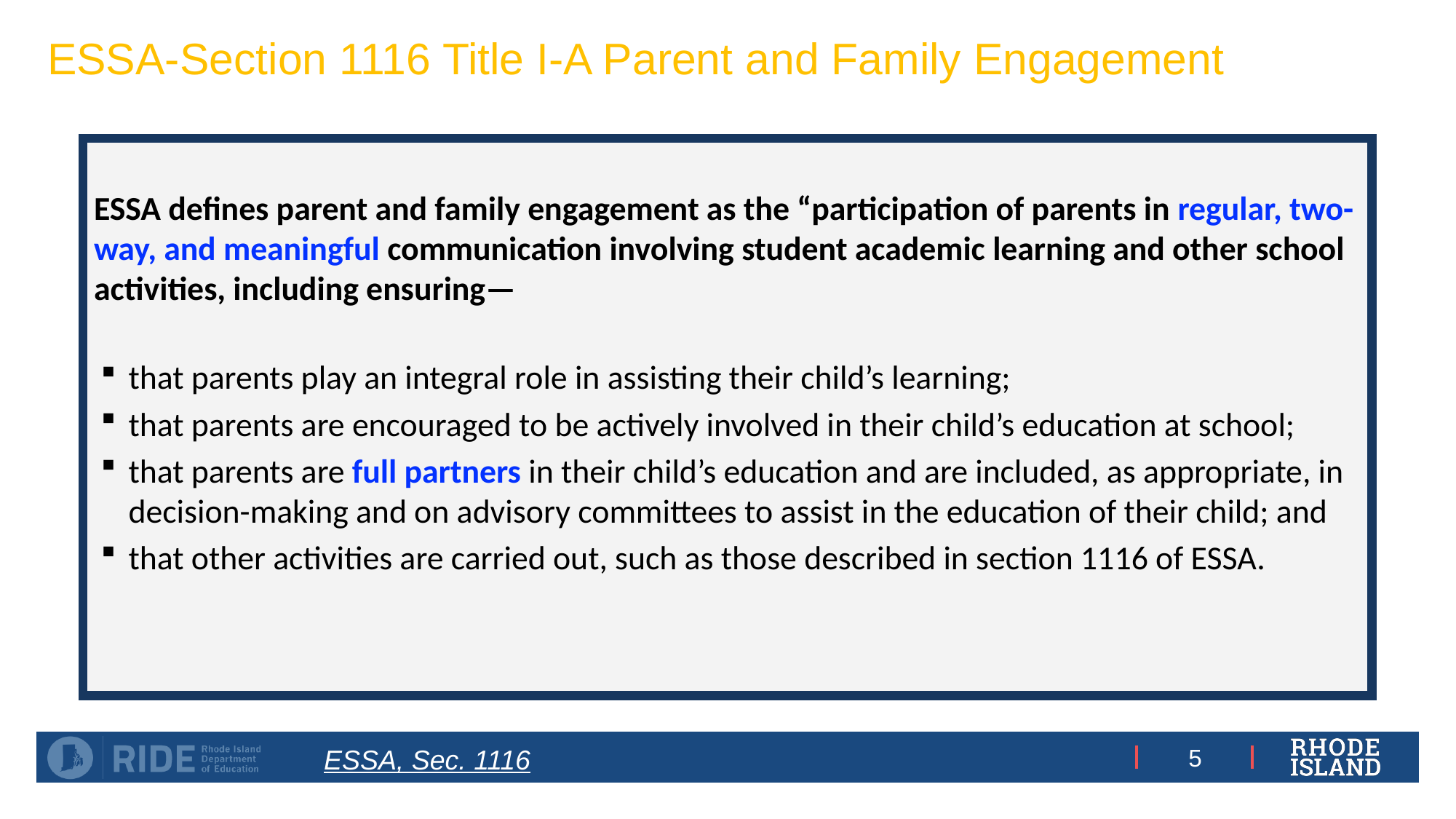

# ESSA-Section 1116 Title I-A Parent and Family Engagement

ESSA defines parent and family engagement as the “participation of parents in regular, two-way, and meaningful communication involving student academic learning and other school activities, including ensuring—

that parents play an integral role in assisting their child’s learning;
that parents are encouraged to be actively involved in their child’s education at school;
that parents are full partners in their child’s education and are included, as appropriate, in  decision-making and on advisory committees to assist in the education of their child; and
that other activities are carried out, such as those described in section 1116 of ESSA.

ESSA, Sec. 1116
5